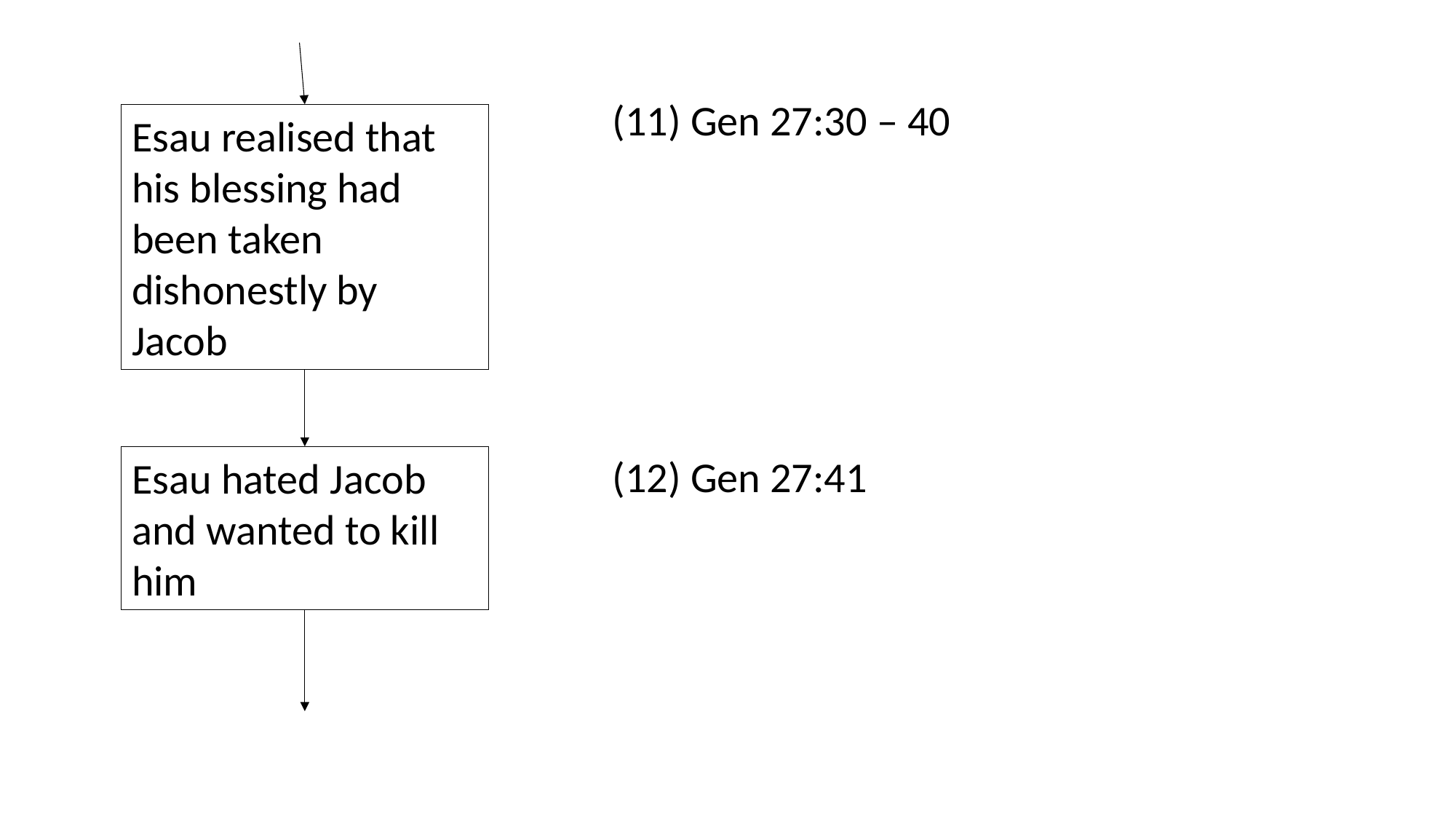

(11) Gen 27:30 – 40

(12) Gen 27:41
Esau realised that his blessing had been taken dishonestly by Jacob
Esau hated Jacob and wanted to kill him